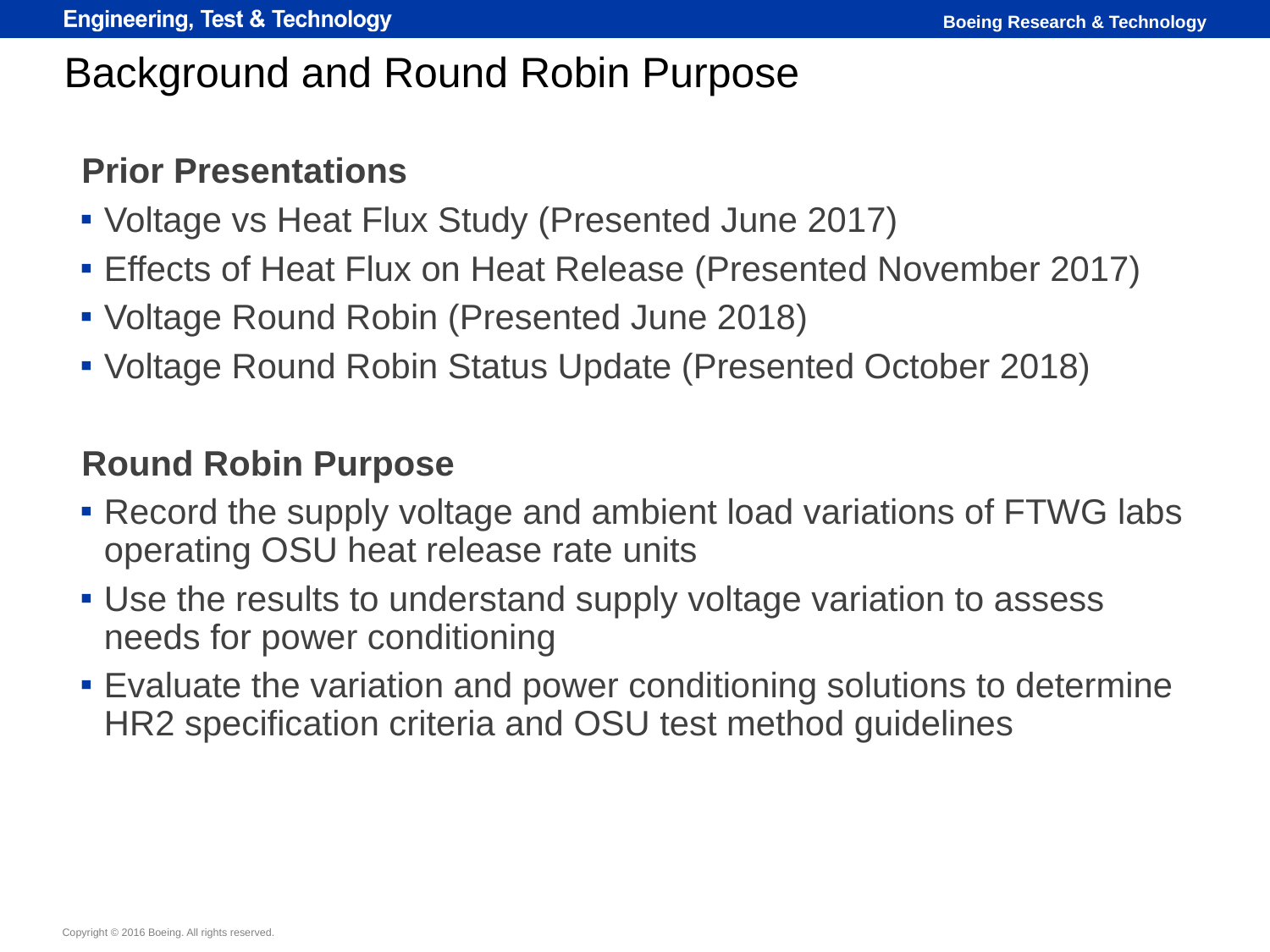

# Background and Round Robin Purpose
Prior Presentations
Voltage vs Heat Flux Study (Presented June 2017)
Effects of Heat Flux on Heat Release (Presented November 2017)
Voltage Round Robin (Presented June 2018)
Voltage Round Robin Status Update (Presented October 2018)

Round Robin Purpose
Record the supply voltage and ambient load variations of FTWG labs operating OSU heat release rate units
Use the results to understand supply voltage variation to assess needs for power conditioning
Evaluate the variation and power conditioning solutions to determine HR2 specification criteria and OSU test method guidelines